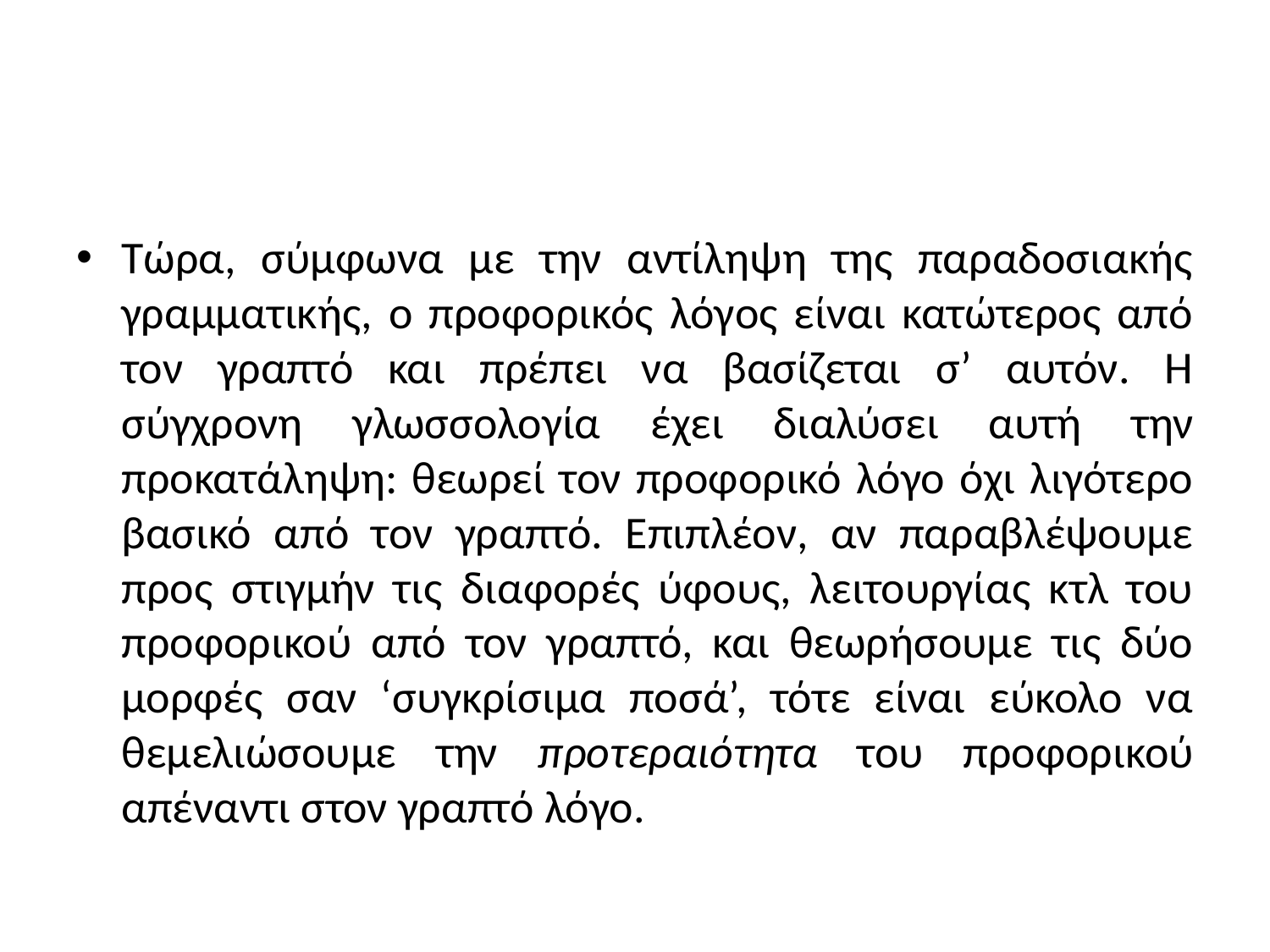

#
Τώρα, σύμφωνα με την αντίληψη της παραδοσιακής γραμματικής, ο προφορικός λόγος είναι κατώτερος από τον γραπτό και πρέπει να βασίζεται σ’ αυτόν. Η σύγχρονη γλωσσολογία έχει διαλύσει αυτή την προκατάληψη: θεωρεί τον προφορικό λόγο όχι λιγότερο βασικό από τον γραπτό. Επιπλέον, αν παραβλέψουμε προς στιγμήν τις διαφορές ύφους, λειτουργίας κτλ του προφορικού από τον γραπτό, και θεωρήσουμε τις δύο μορφές σαν ‘συγκρίσιμα ποσά’, τότε είναι εύκολο να θεμελιώσουμε την προτεραιότητα του προφορικού απέναντι στον γραπτό λόγο.